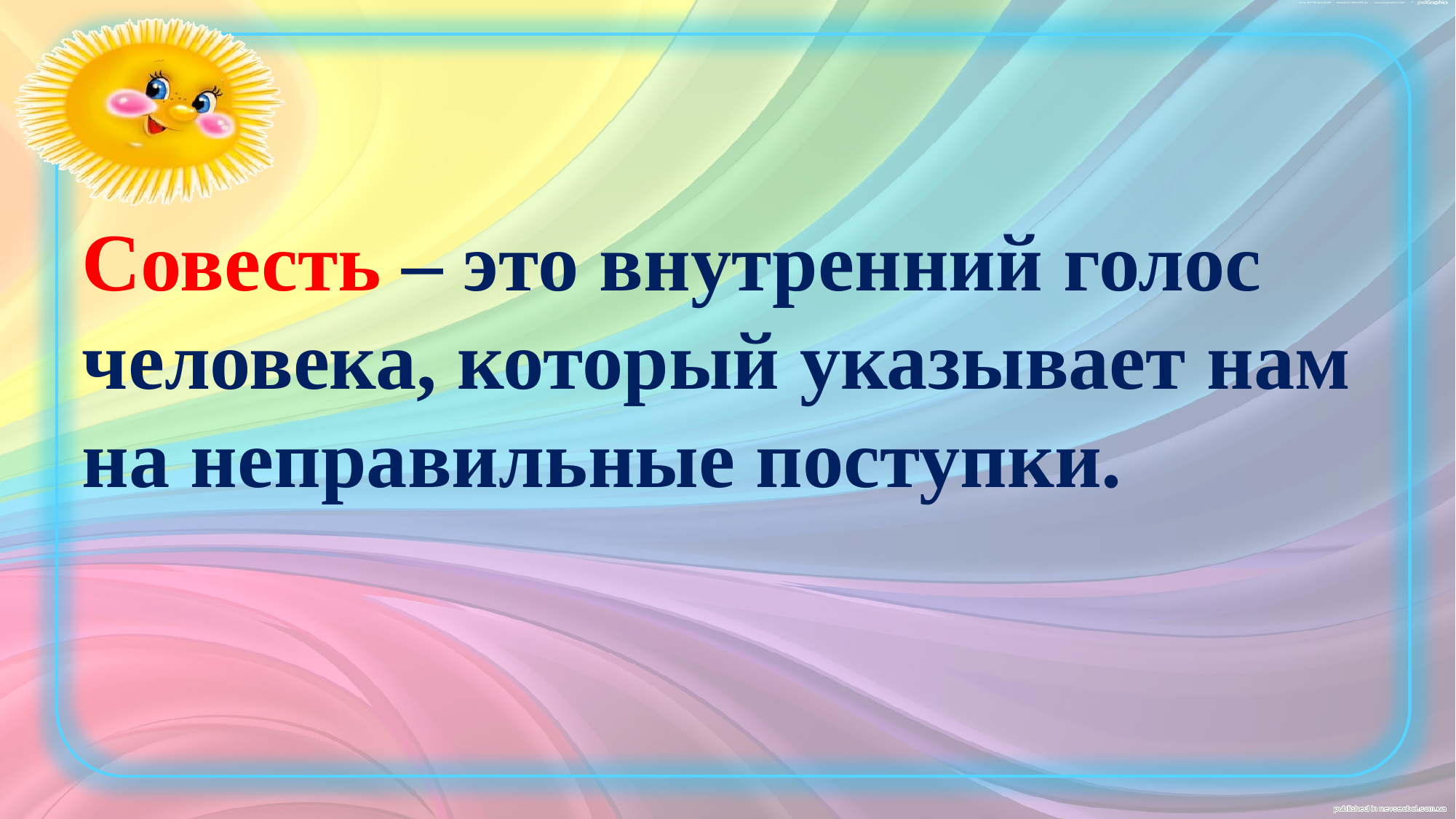

Совесть – это внутренний голос человека, который указывает нам на неправильные поступки.